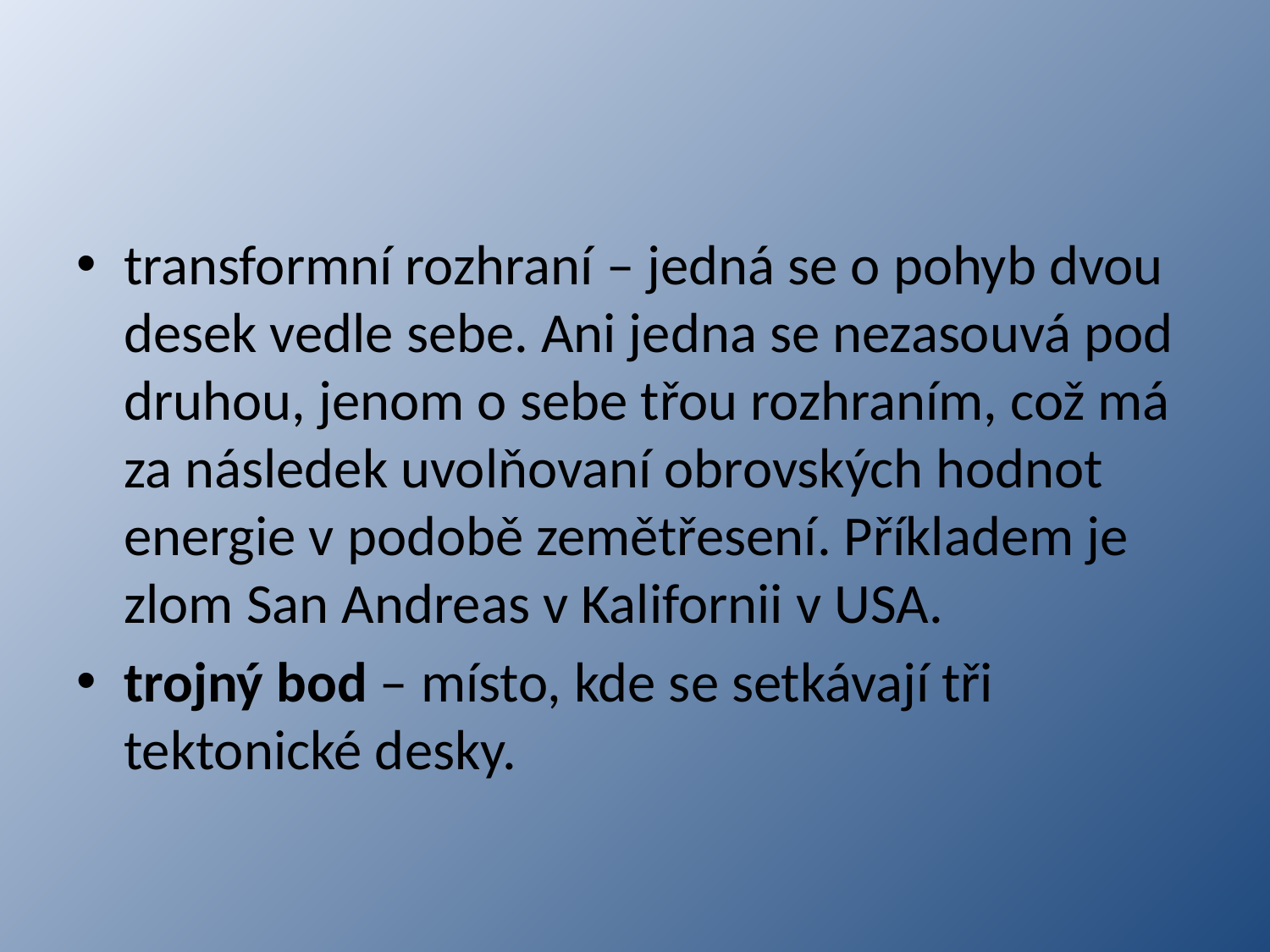

#
transformní rozhraní – jedná se o pohyb dvou desek vedle sebe. Ani jedna se nezasouvá pod druhou, jenom o sebe třou rozhraním, což má za následek uvolňovaní obrovských hodnot energie v podobě zemětřesení. Příkladem je zlom San Andreas v Kalifornii v USA.
trojný bod – místo, kde se setkávají tři tektonické desky.